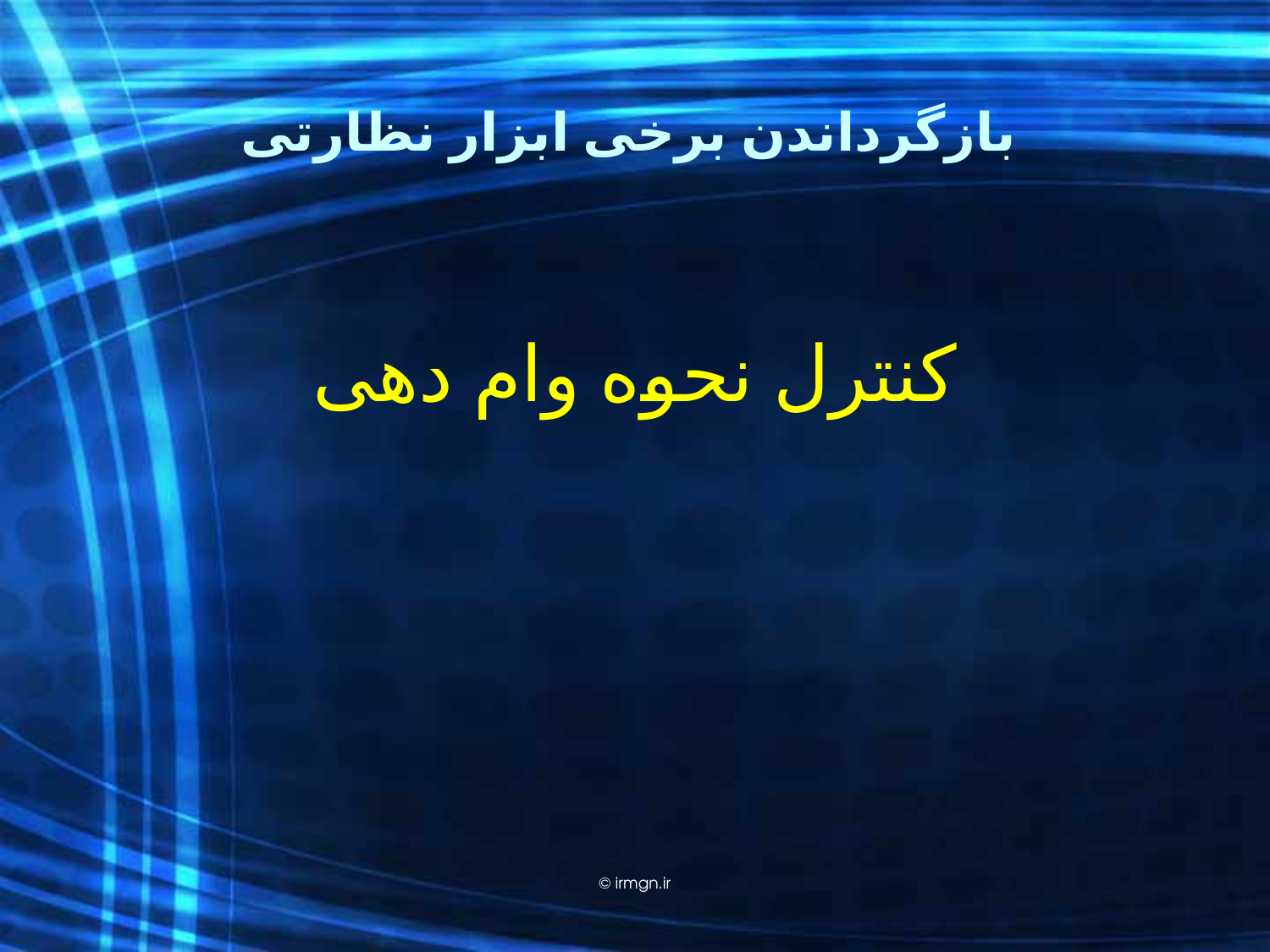

# بازگرداندن برخی ابزار نظارتی
کنترل نحوه وام دهی
© irmgn.ir